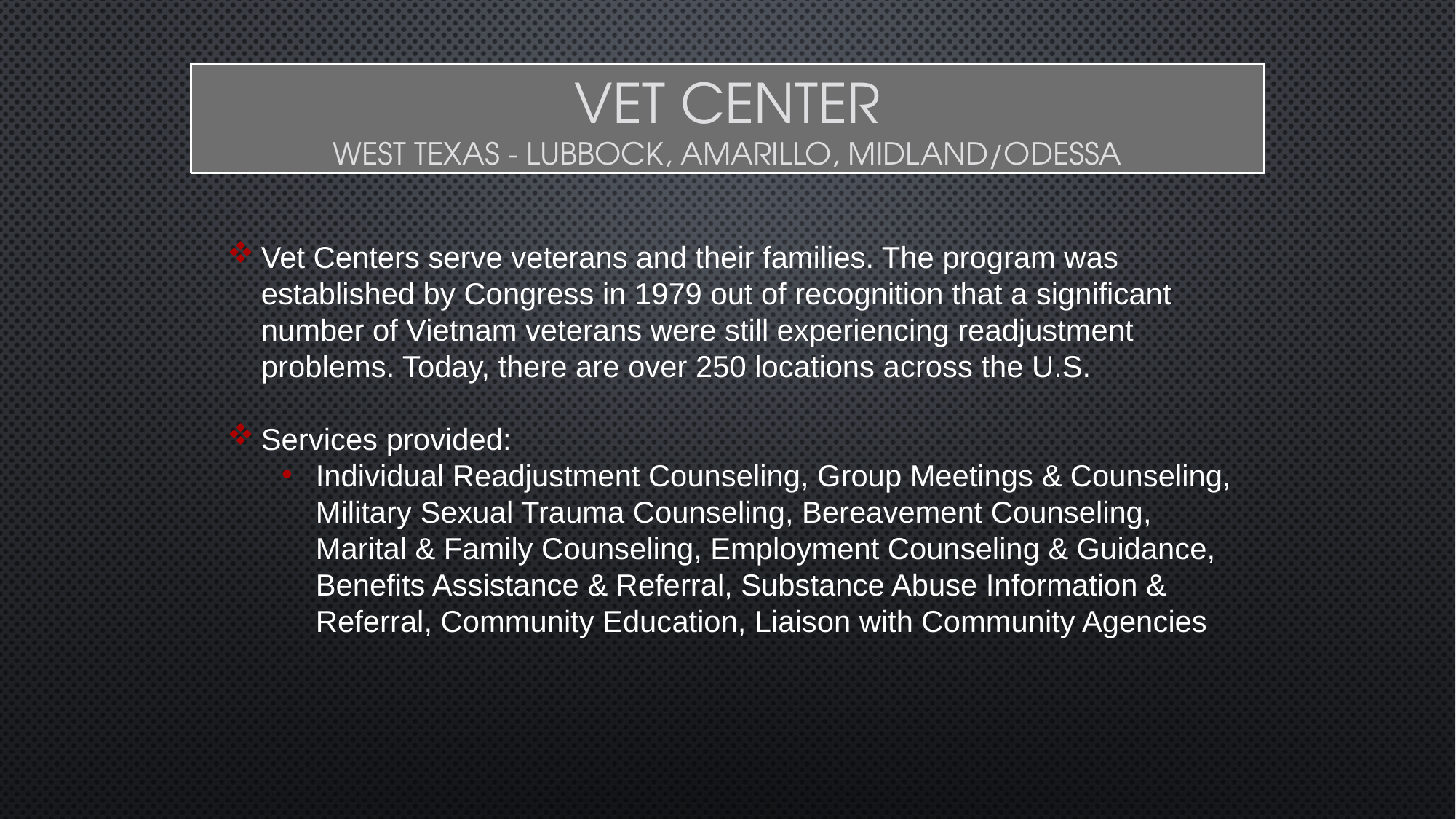

Vet center
West texas - Lubbock, Amarillo, midland/odessa
Vet Centers serve veterans and their families. The program was established by Congress in 1979 out of recognition that a significant number of Vietnam veterans were still experiencing readjustment problems. Today, there are over 250 locations across the U.S.

Services provided:
Individual Readjustment Counseling, Group Meetings & Counseling, Military Sexual Trauma Counseling, Bereavement Counseling, Marital & Family Counseling, Employment Counseling & Guidance, Benefits Assistance & Referral, Substance Abuse Information & Referral, Community Education, Liaison with Community Agencies